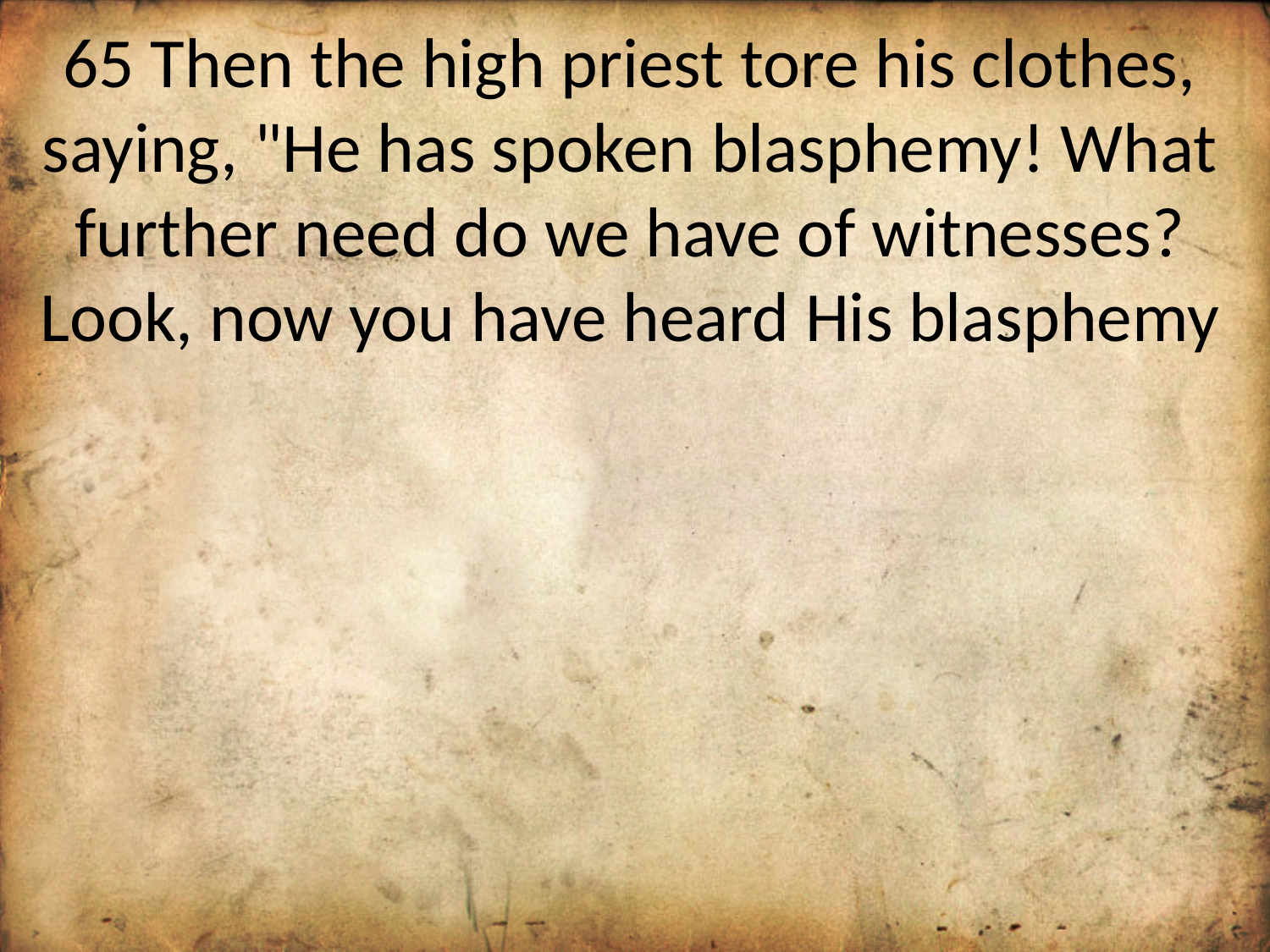

65 Then the high priest tore his clothes, saying, "He has spoken blasphemy! What further need do we have of witnesses? Look, now you have heard His blasphemy